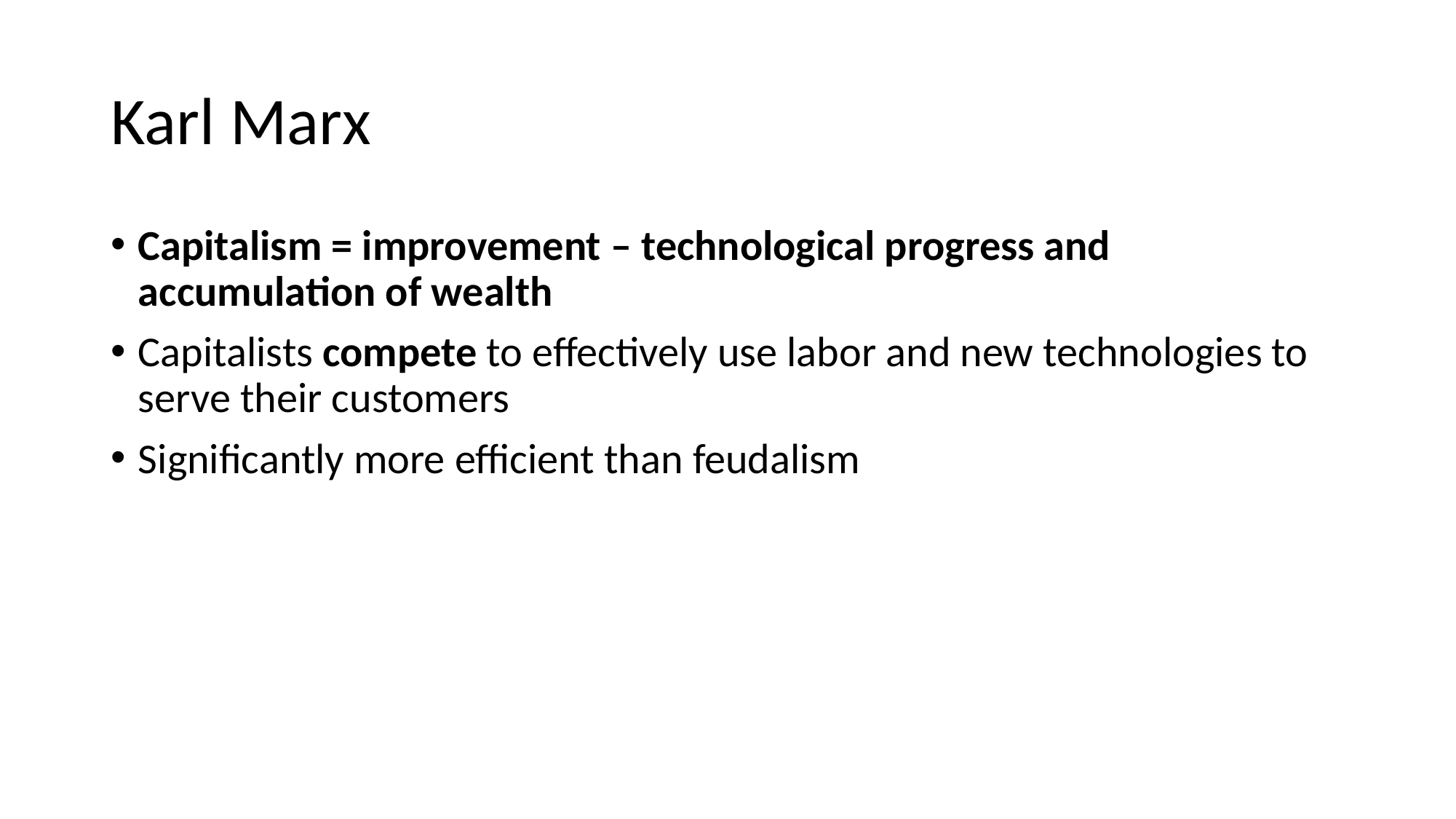

# Karl Marx
Capitalism = improvement – technological progress and accumulation of wealth
Capitalists compete to effectively use labor and new technologies to serve their customers
Significantly more efficient than feudalism